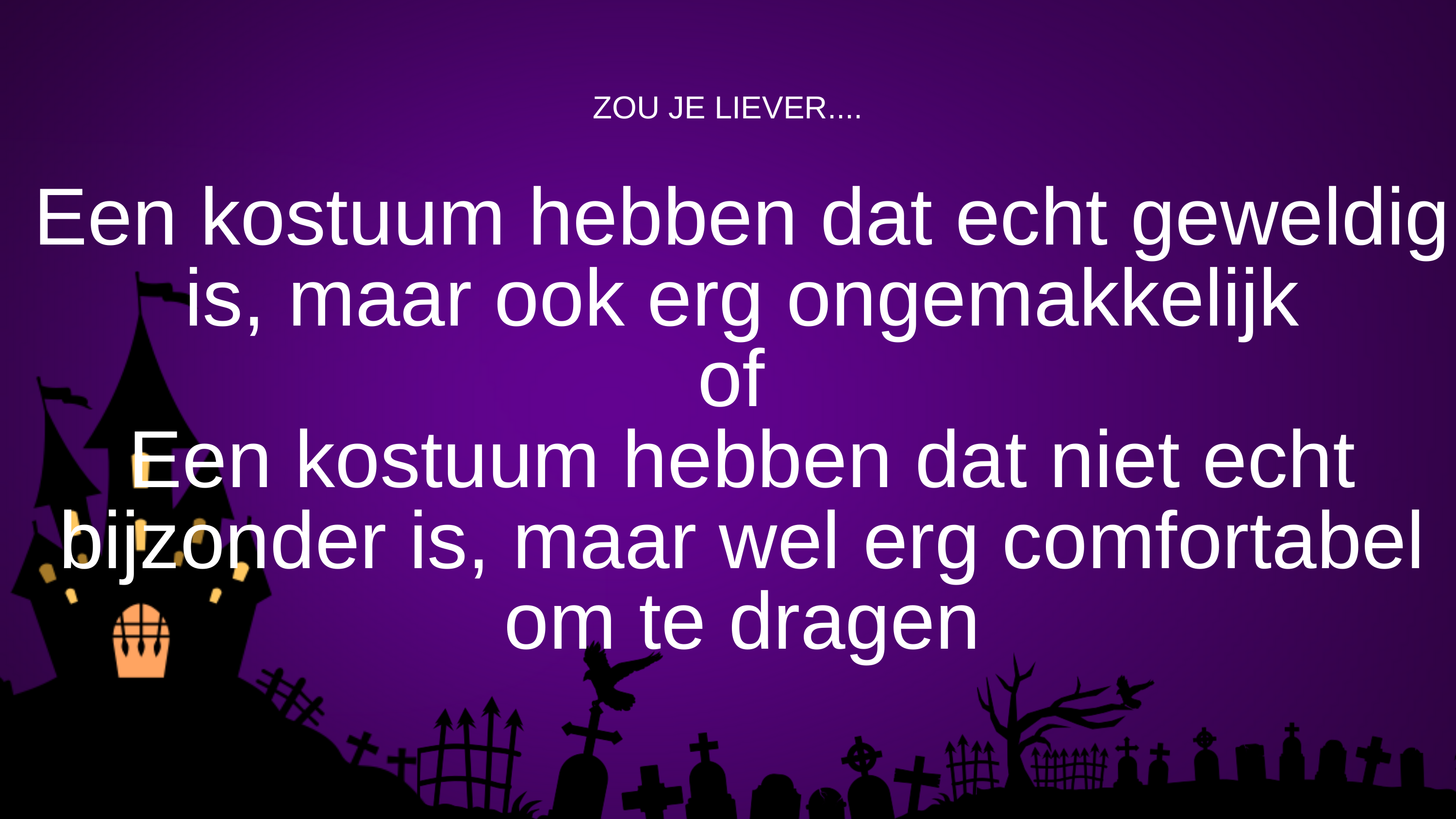

ZOU JE LIEVER....
Een kostuum hebben dat echt geweldig is, maar ook erg ongemakkelijk
of
Een kostuum hebben dat niet echt bijzonder is, maar wel erg comfortabel om te dragen